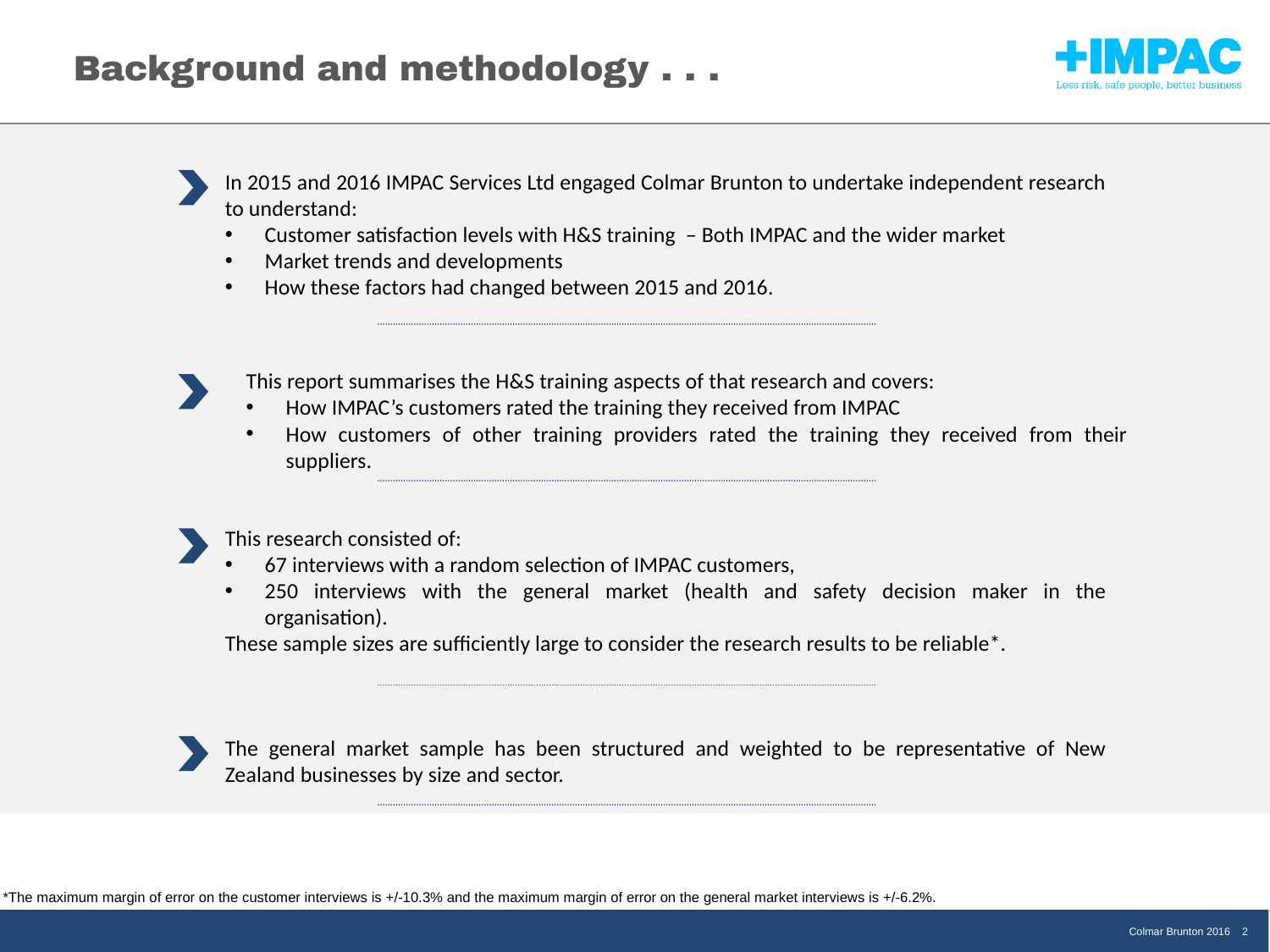

# Background and methodology . . .

In 2015 and 2016 IMPAC Services Ltd engaged Colmar Brunton to undertake independent research to understand:
Customer satisfaction levels with H&S training  – Both IMPAC and the wider market
Market trends and developments
How these factors had changed between 2015 and 2016.

This report summarises the H&S training aspects of that research and covers:
How IMPAC’s customers rated the training they received from IMPAC
How customers of other training providers rated the training they received from their suppliers.

This research consisted of:
67 interviews with a random selection of IMPAC customers,
250 interviews with the general market (health and safety decision maker in the organisation).
These sample sizes are sufficiently large to consider the research results to be reliable*.

The general market sample has been structured and weighted to be representative of New Zealand businesses by size and sector.

*The maximum margin of error on the customer interviews is +/-10.3% and the maximum margin of error on the general market interviews is +/-6.2%.